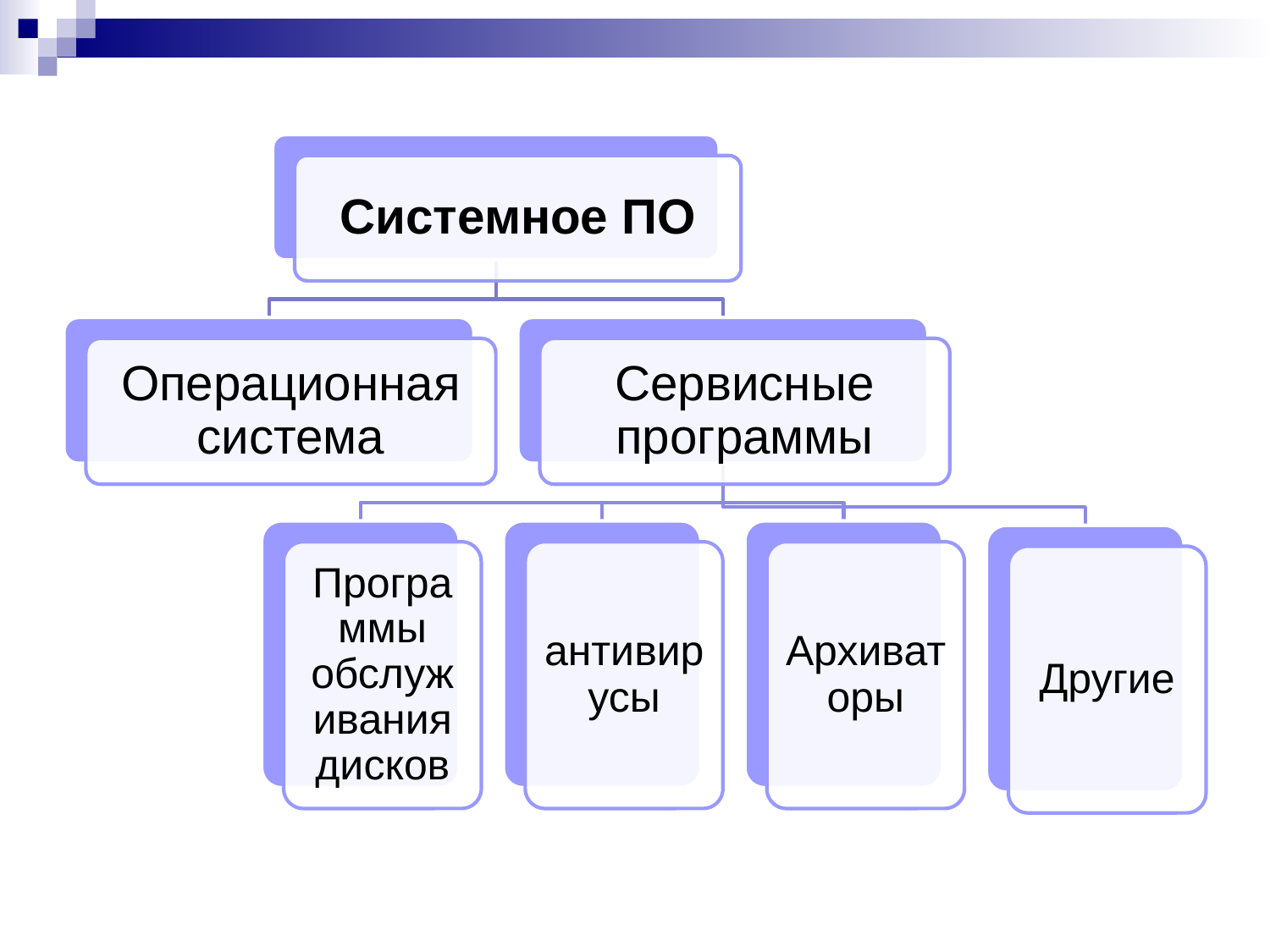

Системное ПО
Операционная система
Сервисные программы
Программы обслуживания дисков
антивирусы
Архиваторы
Другие